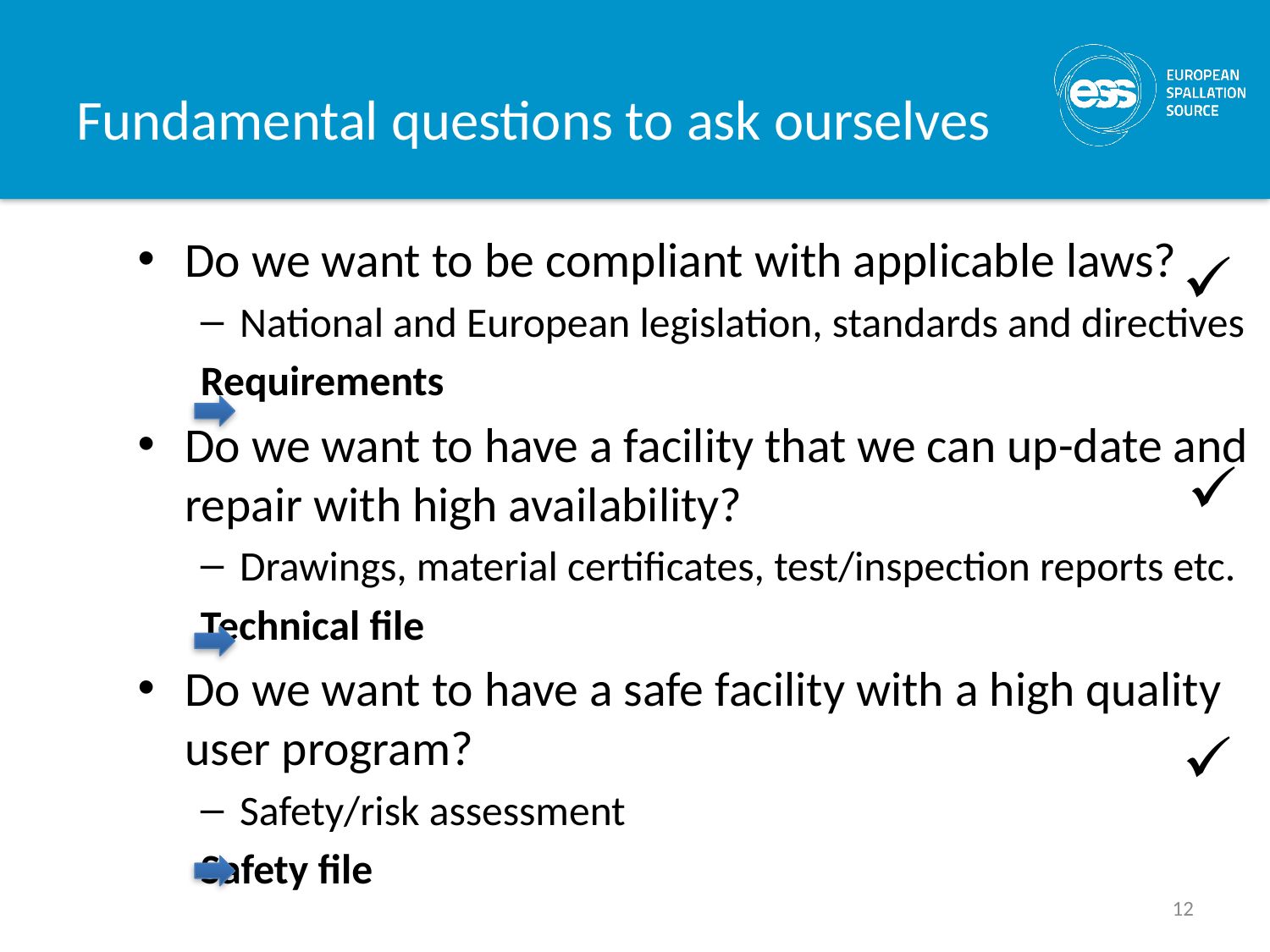

# Fundamental questions to ask ourselves
Do we want to be compliant with applicable laws?
National and European legislation, standards and directives
	Requirements
Do we want to have a facility that we can up-date and repair with high availability?
Drawings, material certificates, test/inspection reports etc.
	Technical file
Do we want to have a safe facility with a high quality user program?
Safety/risk assessment
	Safety file

12